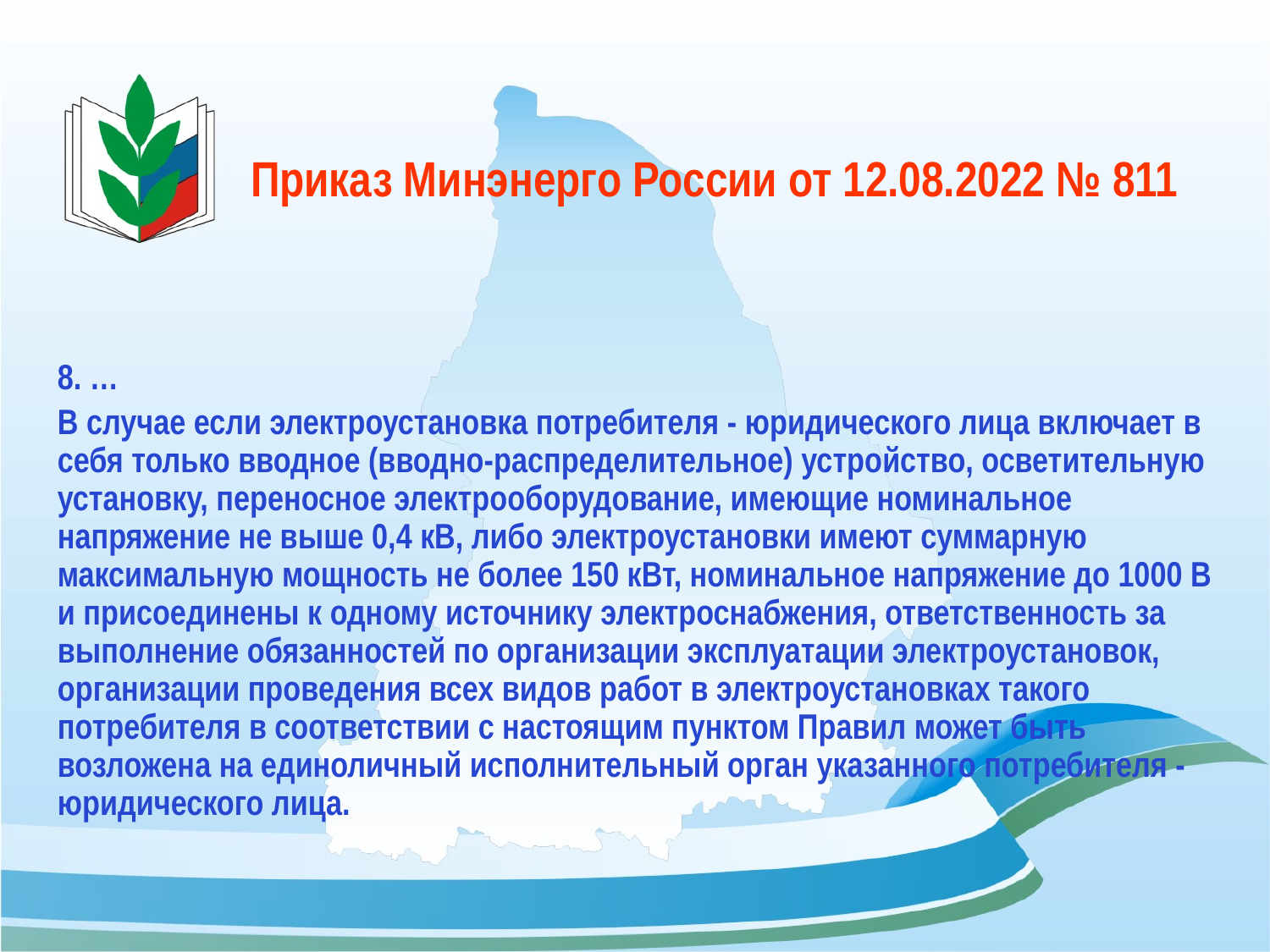

# Приказ Минэнерго России от 12.08.2022 № 811
8. …
В случае если электроустановка потребителя - юридического лица включает в себя только вводное (вводно-распределительное) устройство, осветительную установку, переносное электрооборудование, имеющие номинальное напряжение не выше 0,4 кВ, либо электроустановки имеют суммарную максимальную мощность не более 150 кВт, номинальное напряжение до 1000 В и присоединены к одному источнику электроснабжения, ответственность за выполнение обязанностей по организации эксплуатации электроустановок, организации проведения всех видов работ в электроустановках такого потребителя в соответствии с настоящим пунктом Правил может быть возложена на единоличный исполнительный орган указанного потребителя - юридического лица.